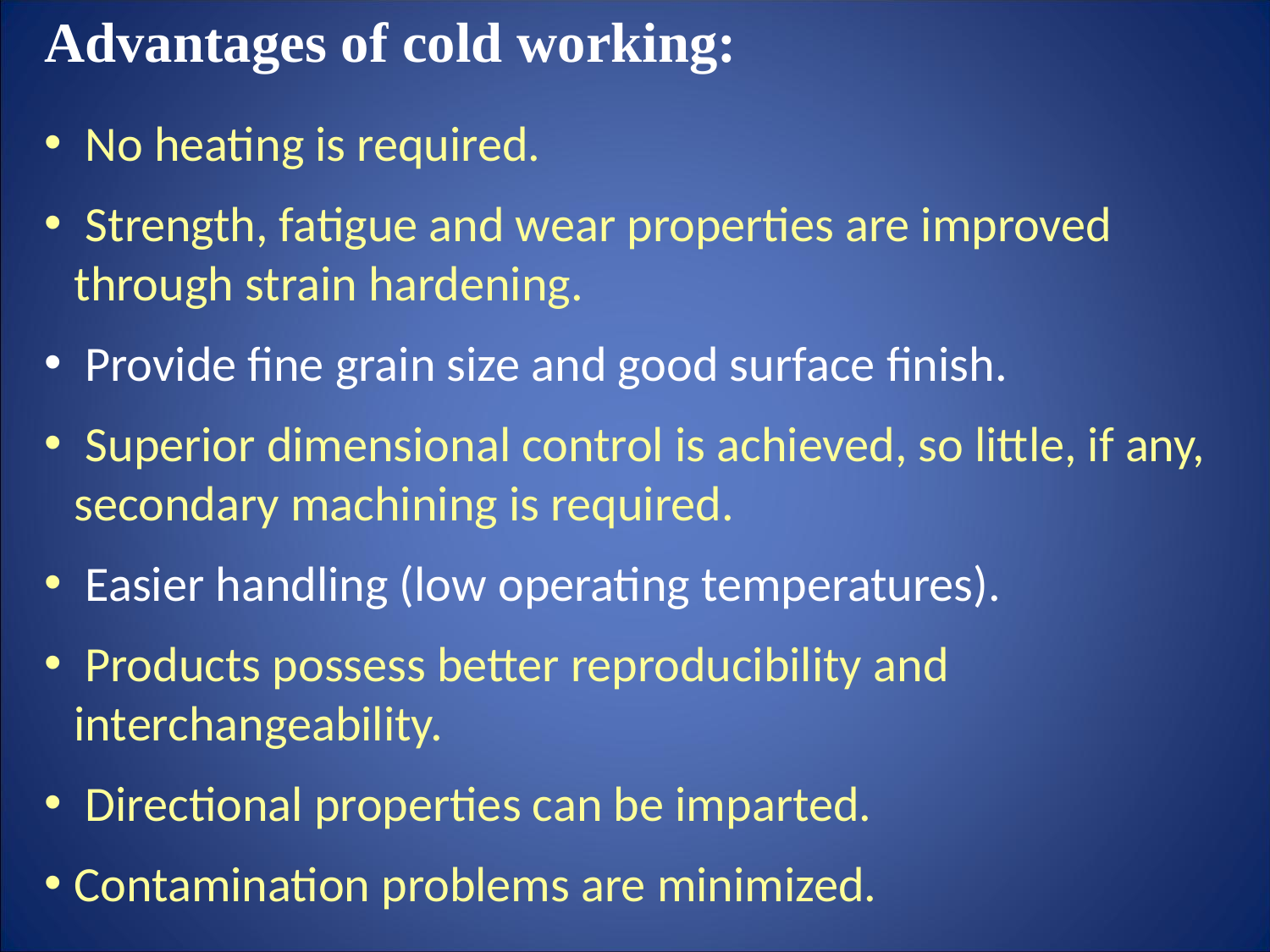

Advantages of cold working:
 No heating is required.

 Strength, fatigue and wear properties are improved through strain hardening.

 Provide fine grain size and good surface finish.

 Superior dimensional control is achieved, so little, if any, secondary machining is required.

 Easier handling (low operating temperatures).

 Products possess better reproducibility and   interchangeability.

 Directional properties can be imparted.

Contamination problems are minimized.